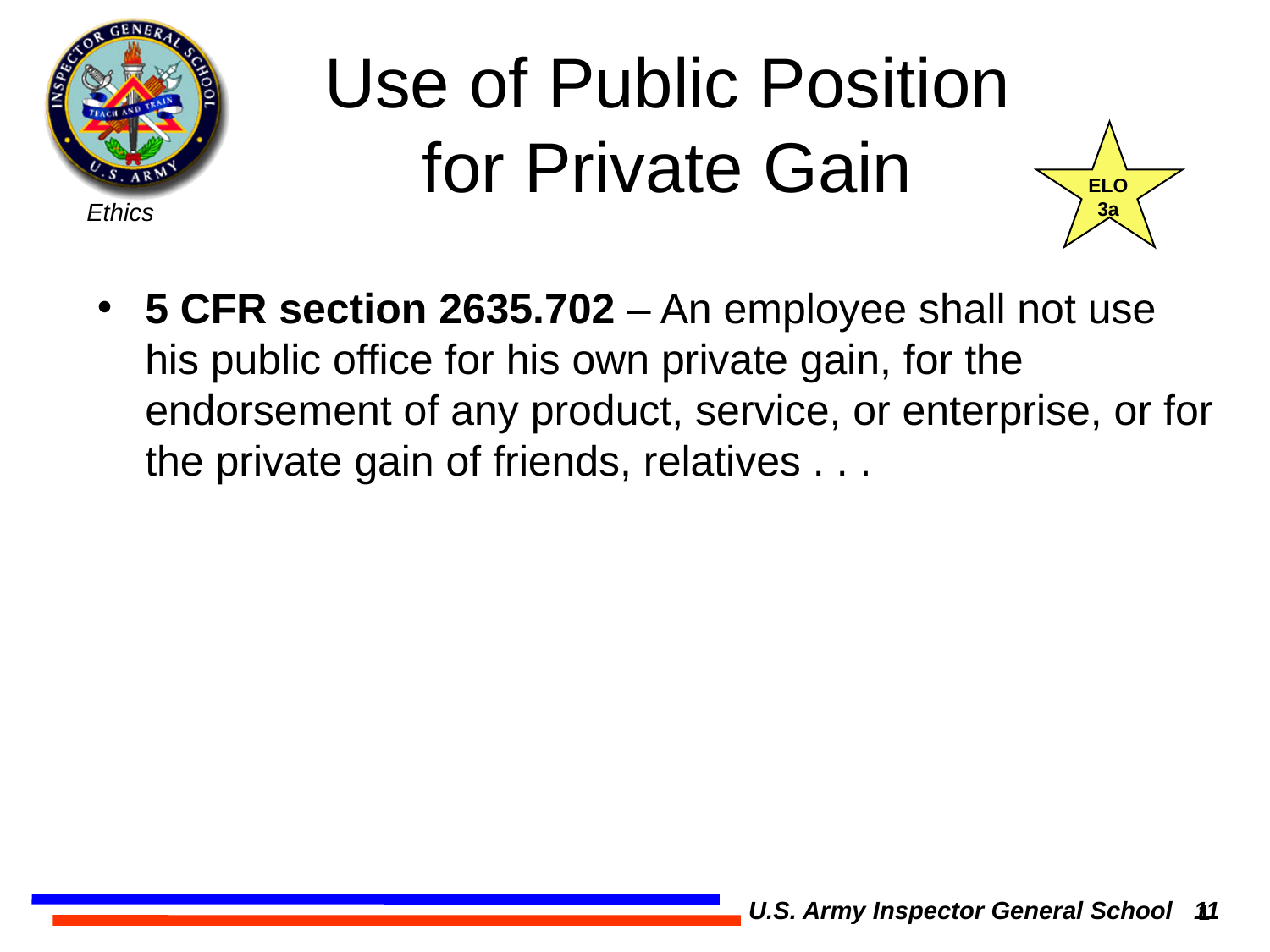

# Use of Public Position for Private Gain

ELO
3a
5 CFR section 2635.702 – An employee shall not use his public office for his own private gain, for the endorsement of any product, service, or enterprise, or for the private gain of friends, relatives . . .